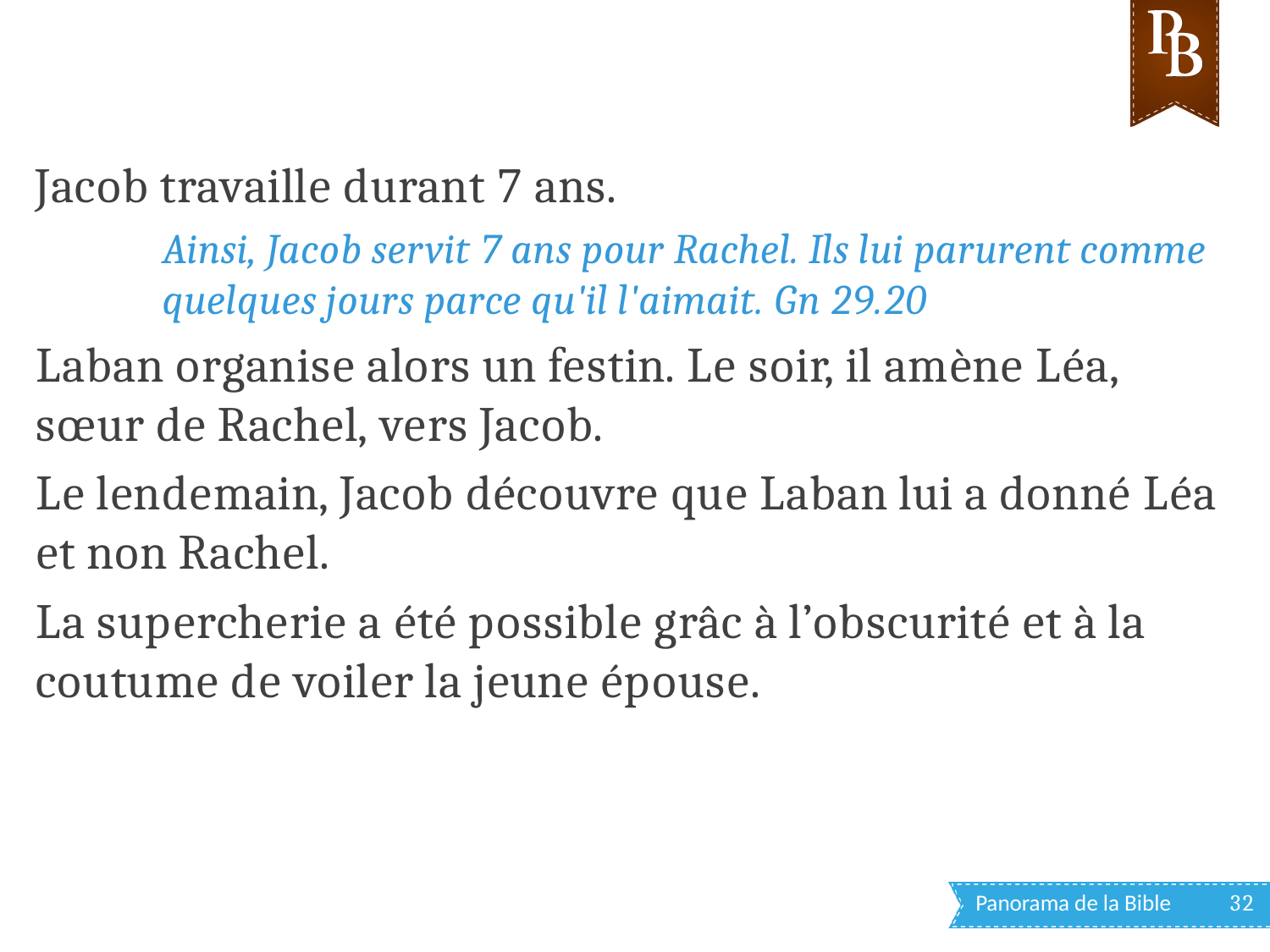

Jacob travaille durant 7 ans.
Ainsi, Jacob servit 7 ans pour Rachel. Ils lui parurent comme quelques jours parce qu'il l'aimait. Gn 29.20
Laban organise alors un festin. Le soir, il amène Léa, sœur de Rachel, vers Jacob.
Le lendemain, Jacob découvre que Laban lui a donné Léa et non Rachel.
La supercherie a été possible grâc à l’obscurité et à la coutume de voiler la jeune épouse.